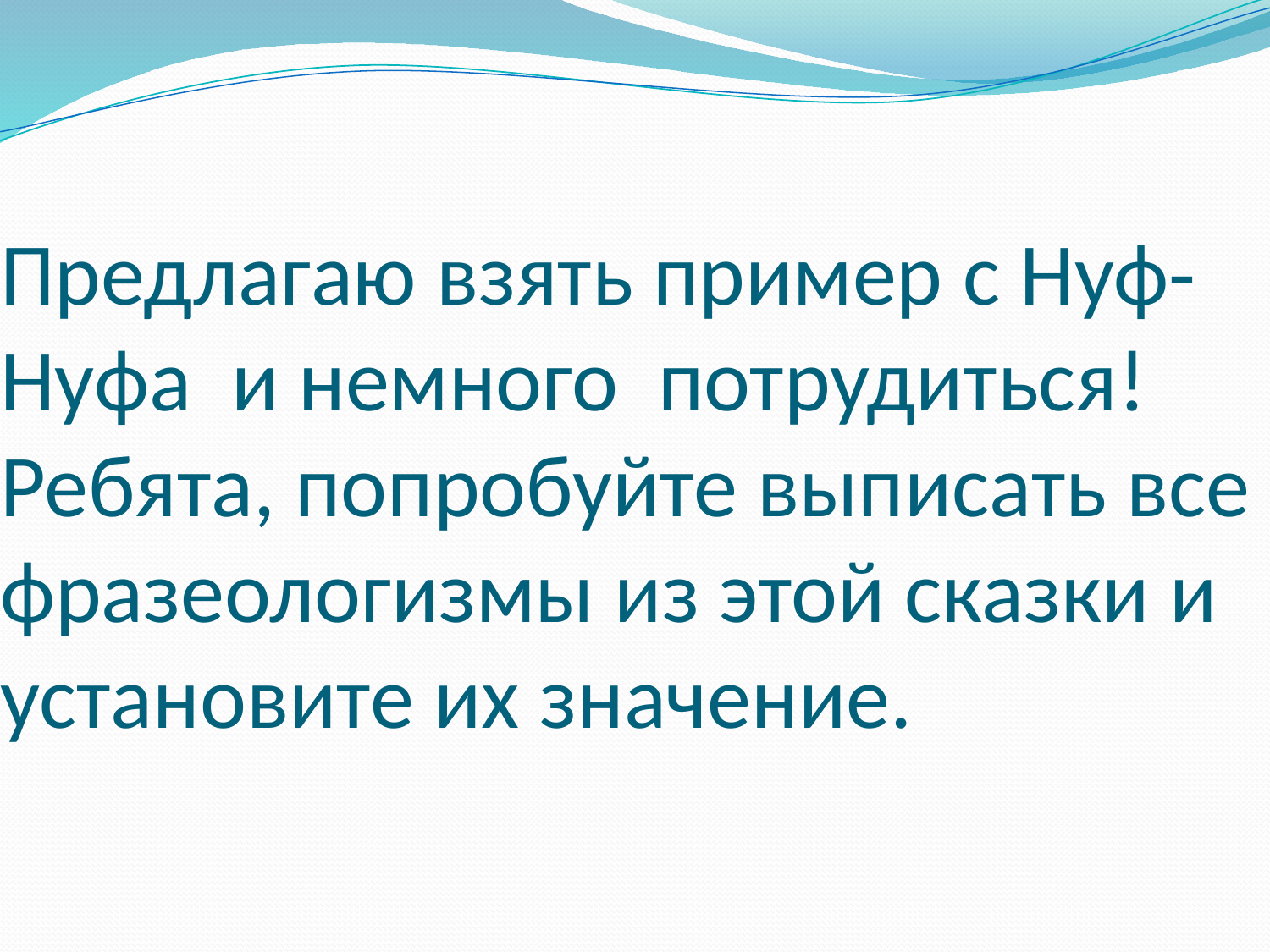

# Предлагаю взять пример с Нуф-Нуфа  и немного  потрудиться! Ребята, попробуйте выписать все фразеологизмы из этой сказки и установите их значение.